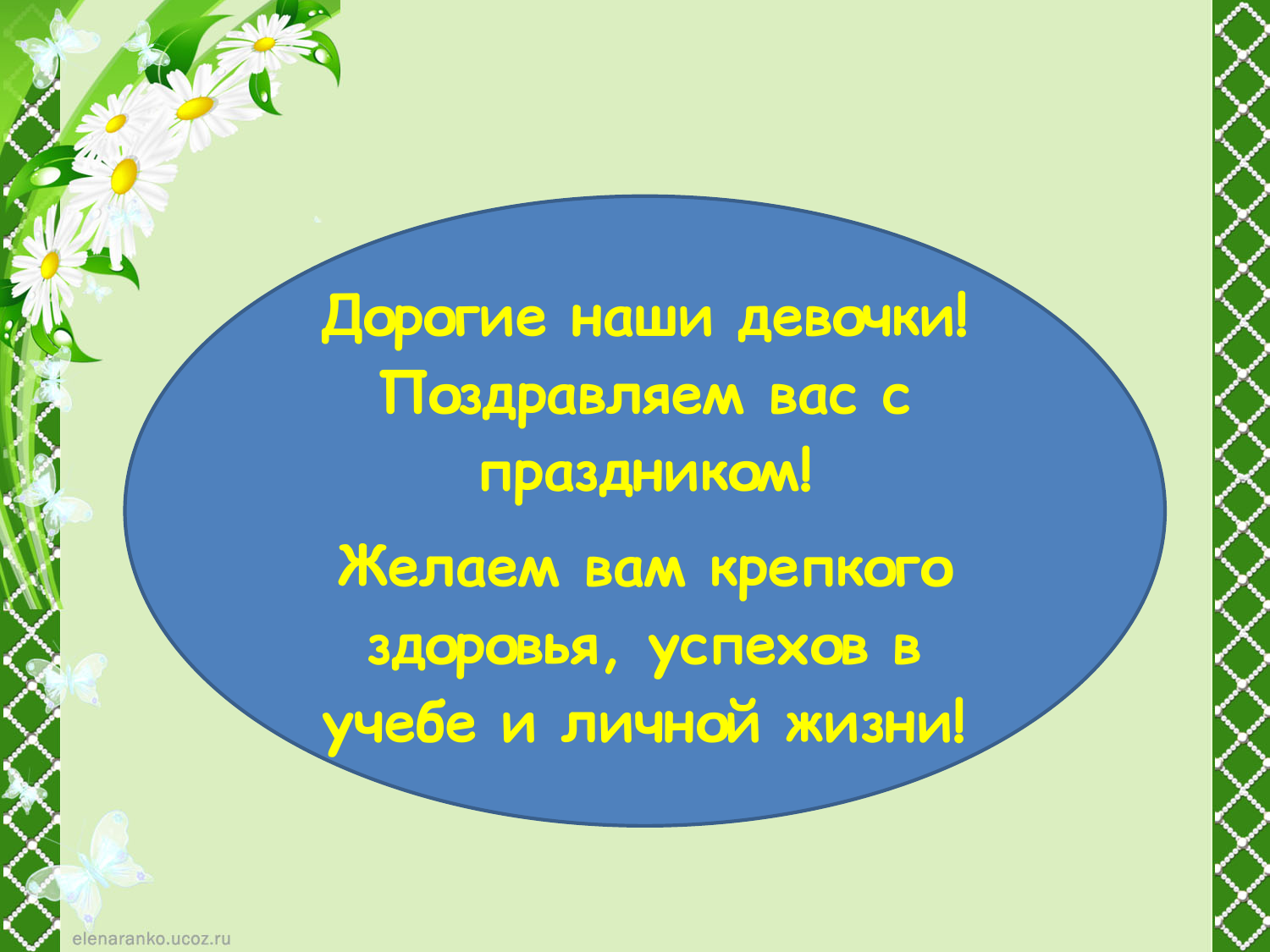

Дорогие наши девочки! Поздравляем вас с праздником!
Желаем вам крепкого здоровья, успехов в учебе и личной жизни!